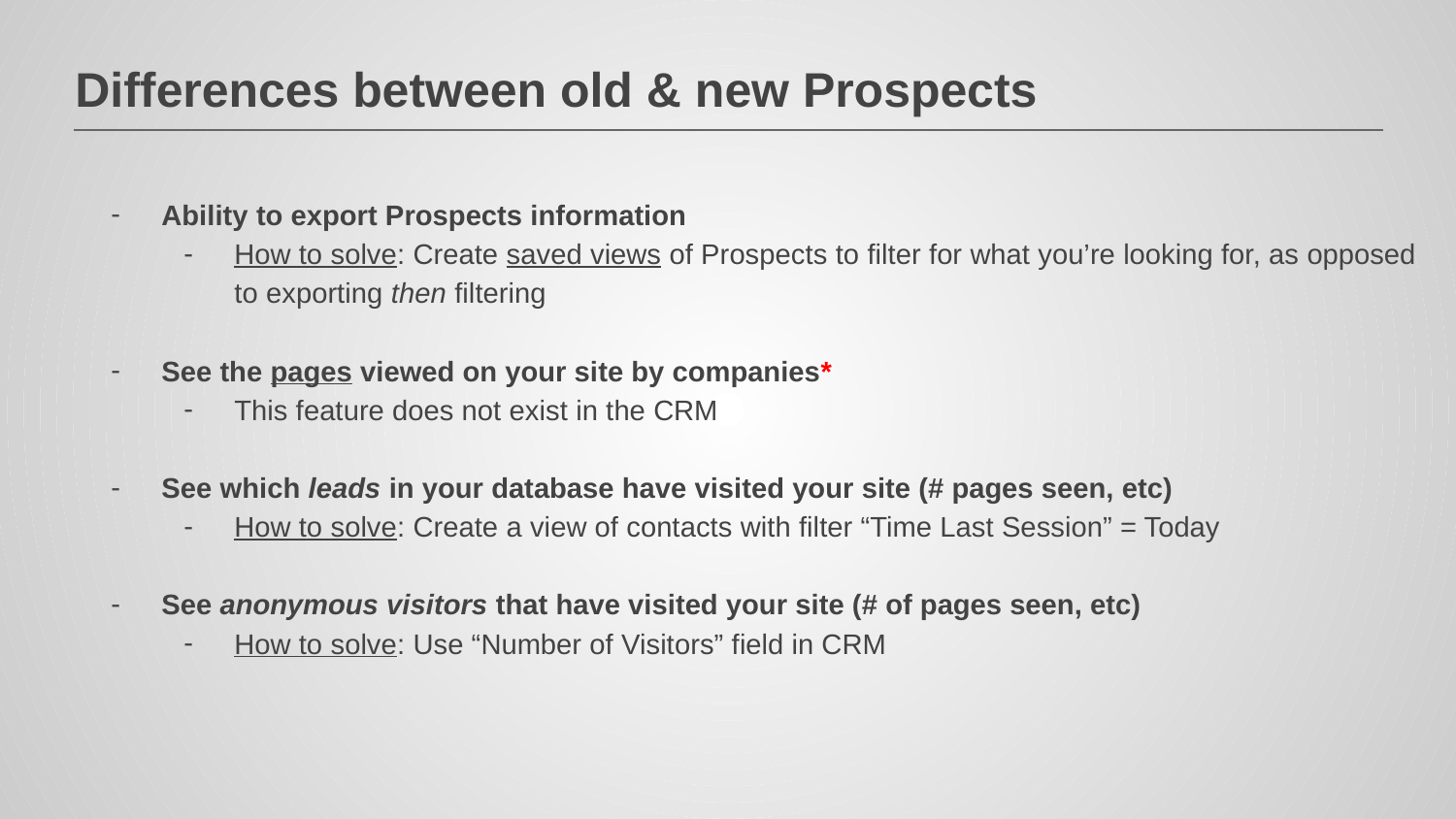

Differences between old & new Prospects
Ability to export Prospects information
How to solve: Create saved views of Prospects to filter for what you’re looking for, as opposed to exporting then filtering

See the pages viewed on your site by companies*
This feature does not exist in the CRM

See which leads in your database have visited your site (# pages seen, etc)
How to solve: Create a view of contacts with filter “Time Last Session” = Today

See anonymous visitors that have visited your site (# of pages seen, etc)
How to solve: Use “Number of Visitors” field in CRM